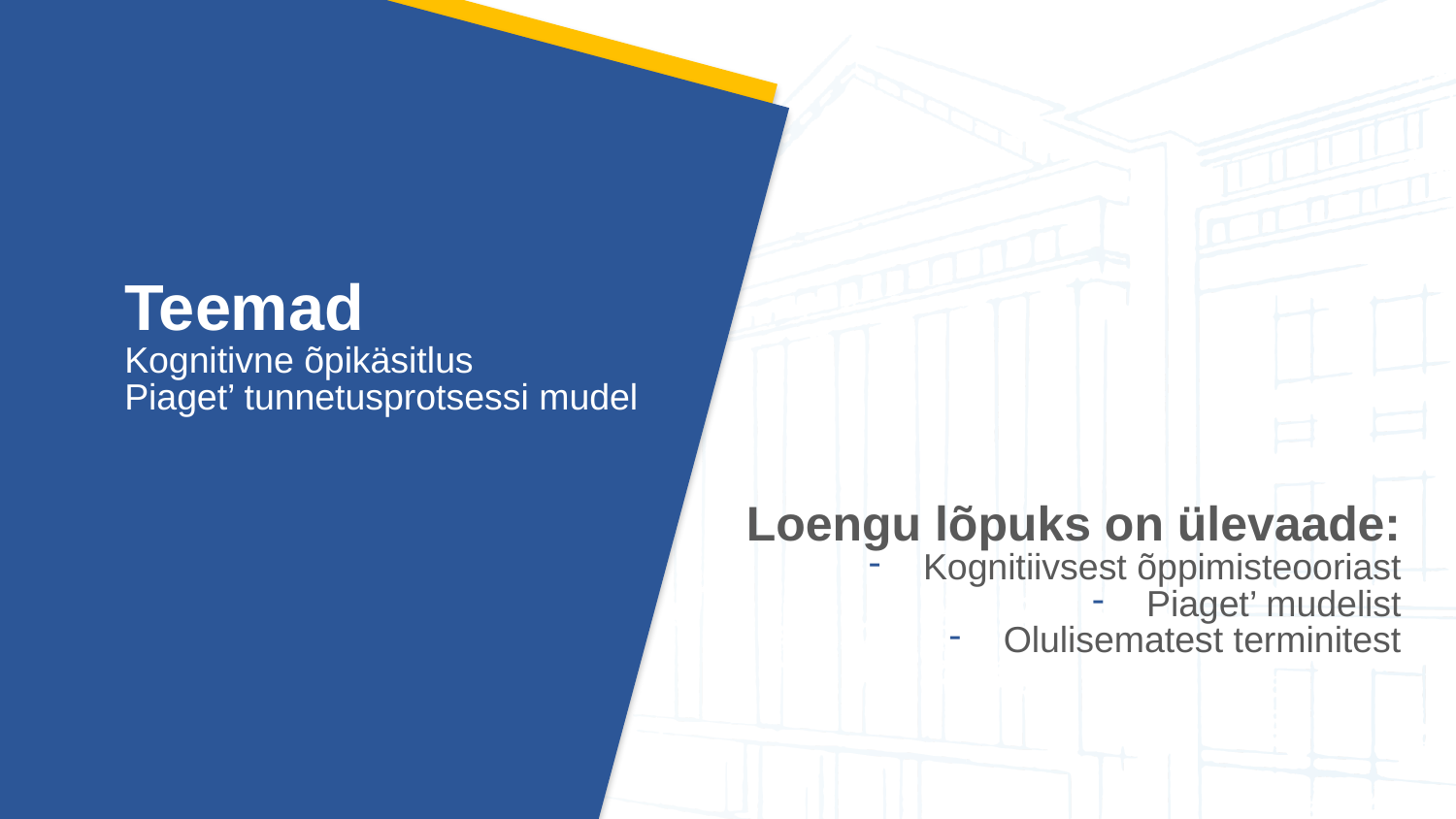

#
Teemad
Kognitivne õpikäsitlus
Piaget’ tunnetusprotsessi mudel

Loengu lõpuks on ülevaade:
Kognitiivsest õppimisteooriast
Piaget’ mudelist
Olulisematest terminitest